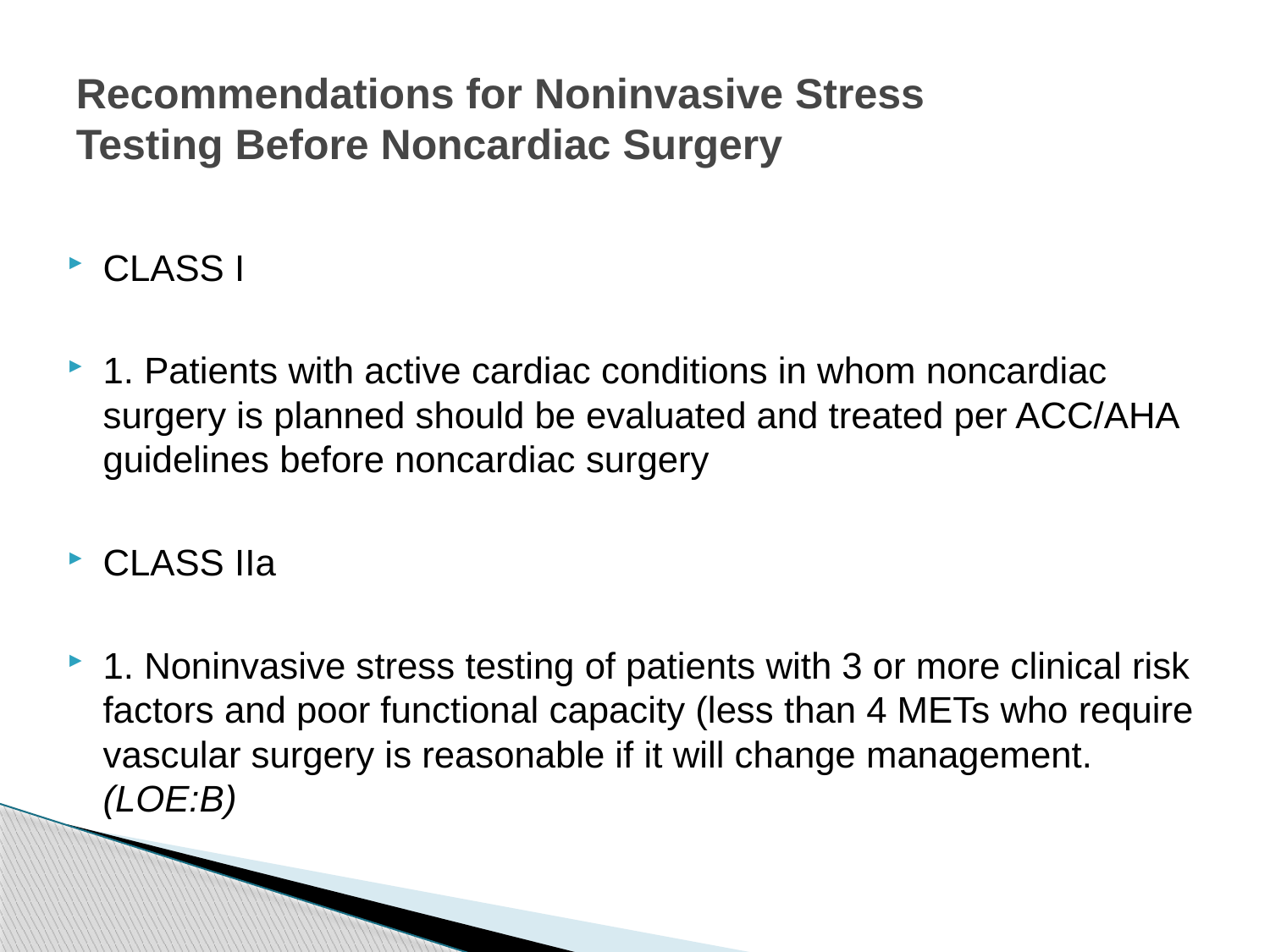

# Recommendations for Noninvasive Stress Testing Before Noncardiac Surgery
CLASS I

1. Patients with active cardiac conditions in whom noncardiac surgery is planned should be evaluated and treated per ACC/AHA guidelines before noncardiac surgery

CLASS IIa

1. Noninvasive stress testing of patients with 3 or more clinical risk factors and poor functional capacity (less than 4 METs who require vascular surgery is reasonable if it will change management. (LOE:B)